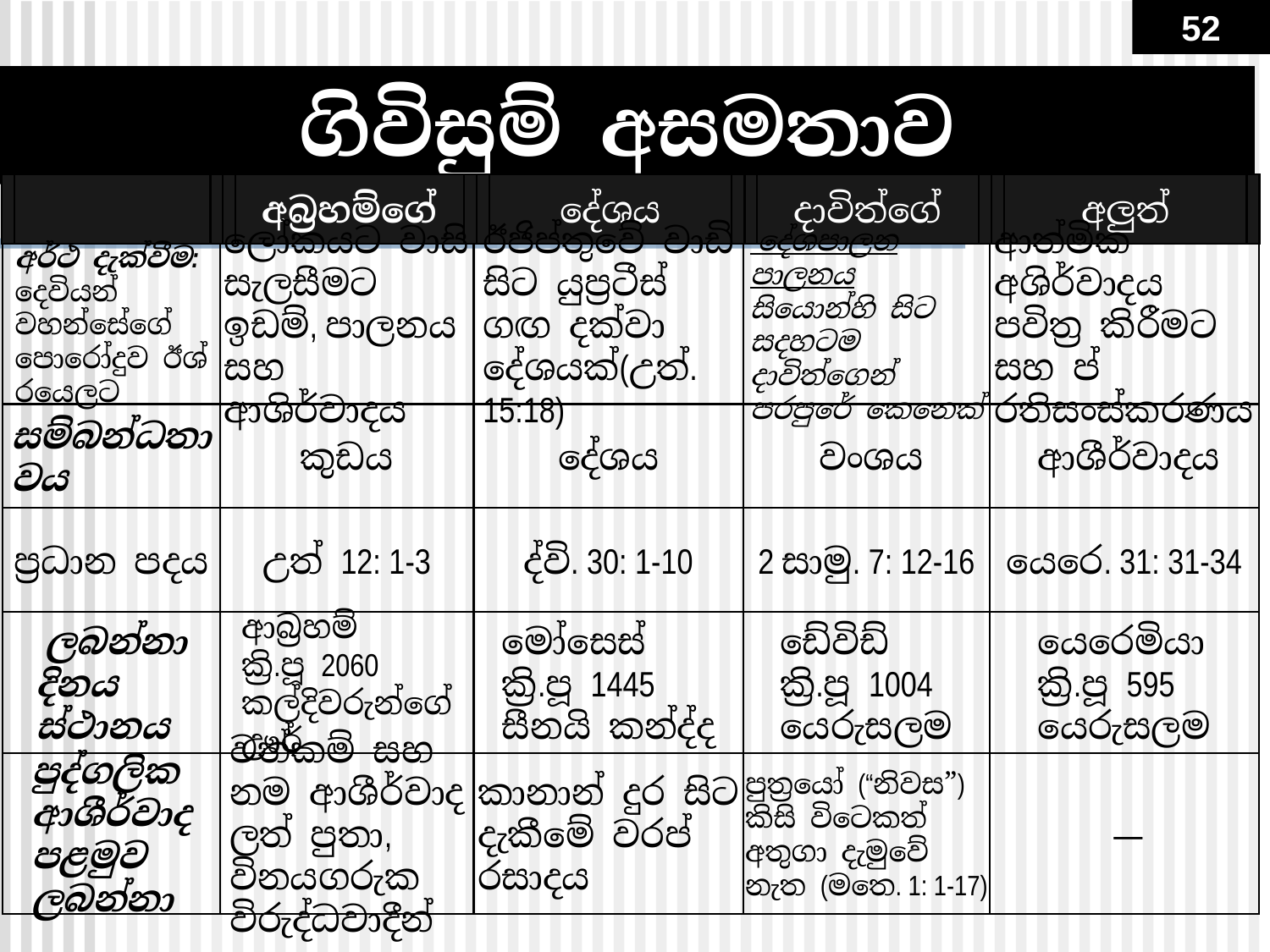

52
# ගිවිසුම් අසමතාව

අබ්‍රහම්ගේ

දේශය

දාවිත්ගේ

අලුත්
අර්ථ දැක්වීම:
දෙවියන් වහන්සේගේ පොරෝදුව ඊශ්‍රයෙලට
ලෝකයට වාසි සැලසීමට ඉඩම්, පාලනය සහ ආශිර්වාදය
ඊජිප්තුවේ වාඩි සිට යුප්‍රටීස් ගඟ දක්වා දේශයක්(උත්. 15:18)
 දේශපාලන පාලනය
සියොන්හි සිට සදහටම දාවිත්ගෙන් පරපුරේ කෙනෙක්
ආත්මික අශිර්වාදය පවිත්‍ර කිරීමට සහ ප්‍රතිසංස්කරණය
සම්බන්ධතාවය
කුඩය
දේශය
 වංශය
 ආශීර්වාදය
ප්‍රධාන පදය
උත් 12: 1-3
ද්වි. 30: 1-10
2 සාමු. 7: 12-16
යෙරෙ. 31: 31-34
 ලබන්නා
දිනය
ස්ථානය
ආබ්‍රහම්
ක්‍රි.පූ 2060
කල්දිවරුන්ගේ ඌර්
මෝසෙස්
ක්‍රි.පූ 1445
සීනයි කන්ද්ද
ඩේවිඩ්
ක්‍රි.පූ 1004
යෙරුසලම
යෙරෙමියා
ක්‍රි.පූ 595
යෙරුසලම
පුද්ගලික ආශීර්වාද
පළමුව
ලබන්නා
වත්කම් සහ නම ආශීර්වාද ලත් පුතා, විනයගරුක විරුද්ධවාදීන්
කානාන් දුර සිට දැකීමේ වරප්‍රසාදය
පුත්‍රයෝ (“නිවස”) කිසි විටෙකත් අතුගා දැමුවේ නැත (මතෙ. 1: 1-17)
 —